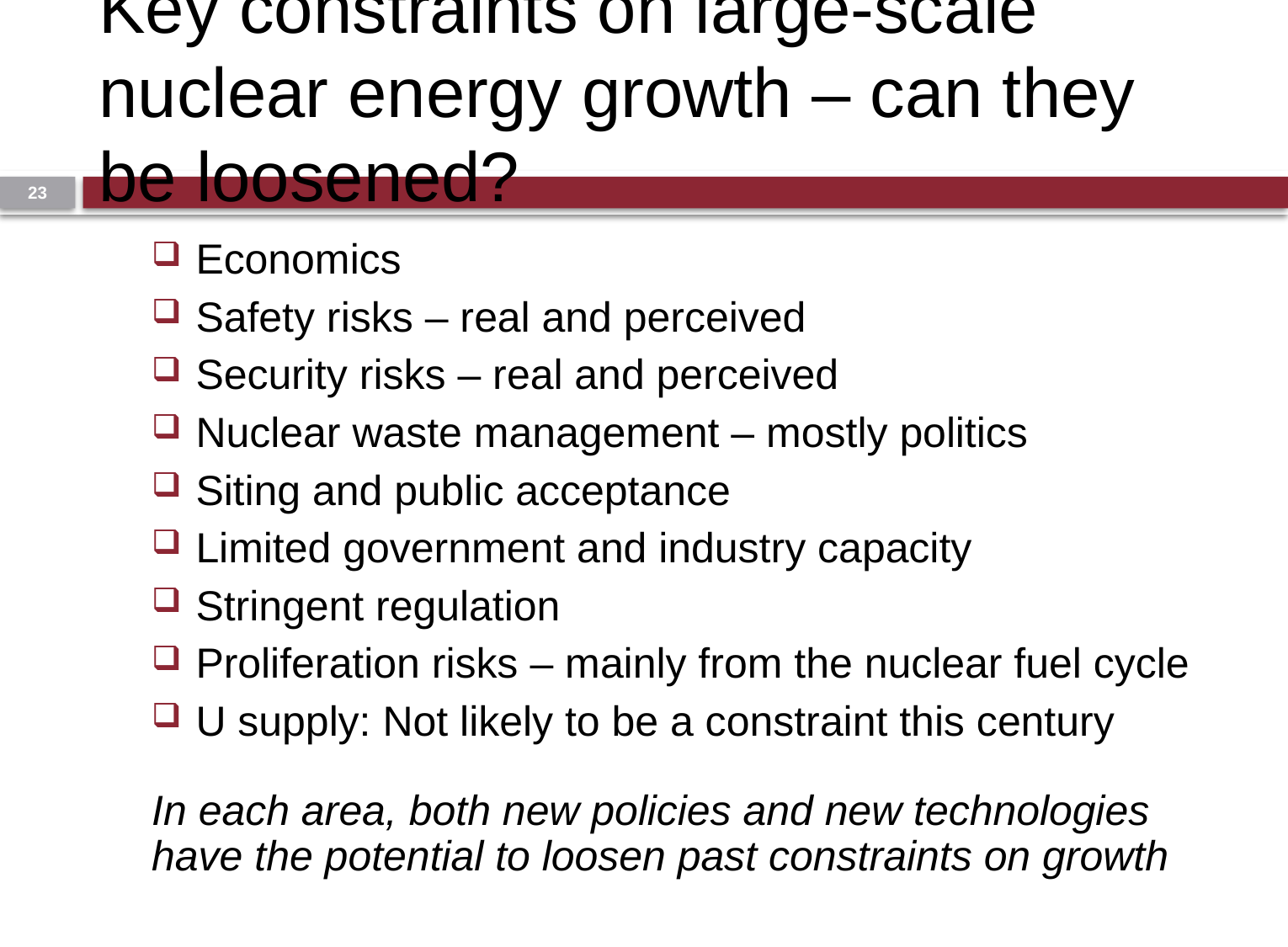

# Key constraints on large-scale nuclear energy growth – can they be loosened?
23
Economics
Safety risks – real and perceived
Security risks – real and perceived
Nuclear waste management – mostly politics
Siting and public acceptance
Limited government and industry capacity
Stringent regulation
Proliferation risks – mainly from the nuclear fuel cycle
U supply: Not likely to be a constraint this century
In each area, both new policies and new technologies have the potential to loosen past constraints on growth